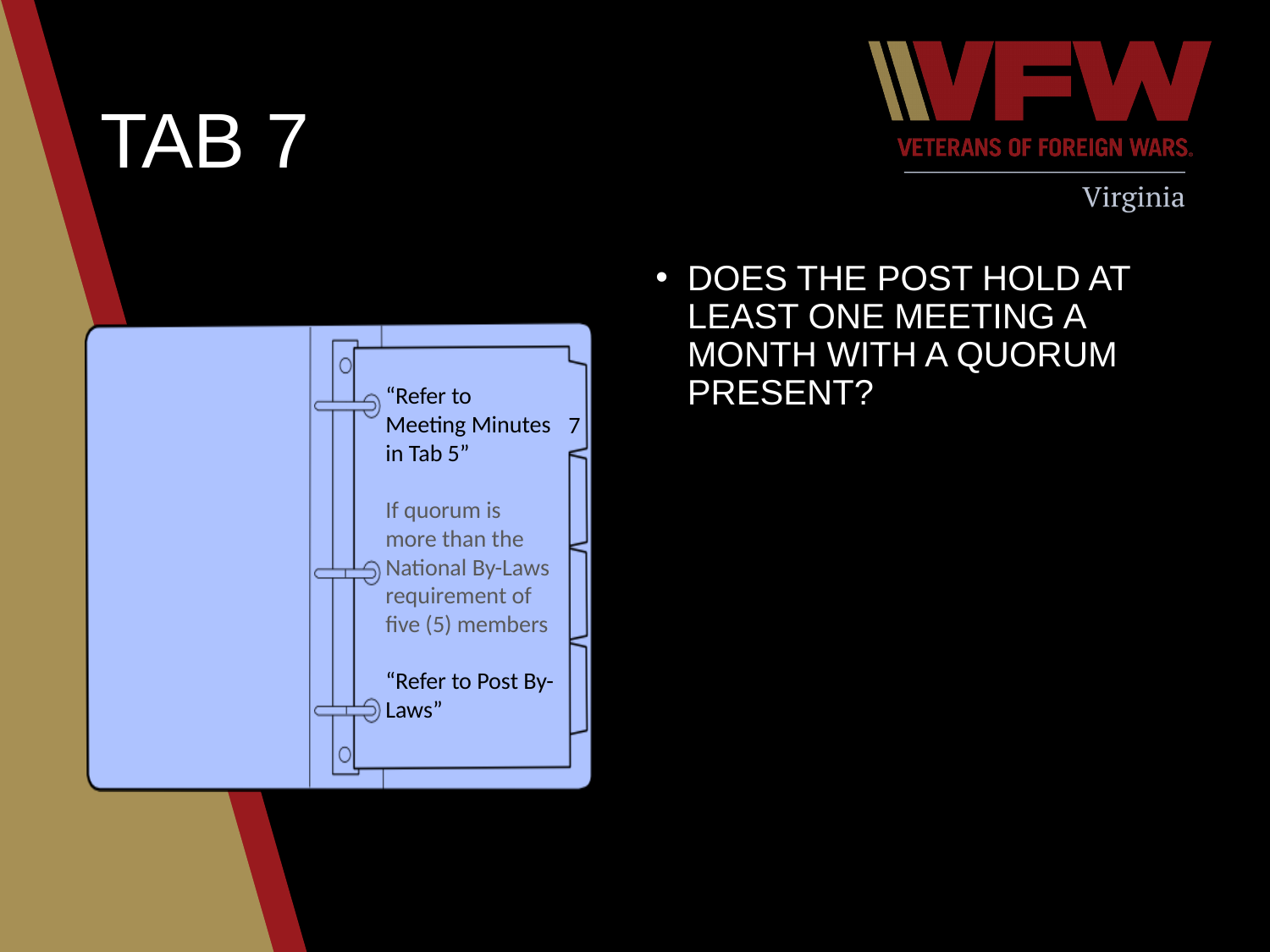

# Tab 7
Does the Post hold at least one meeting a month with a quorum present?
“Refer to Meeting Minutes in Tab 5”

If quorum is more than the National By-Laws requirement of five (5) members

“Refer to Post By-Laws”
7